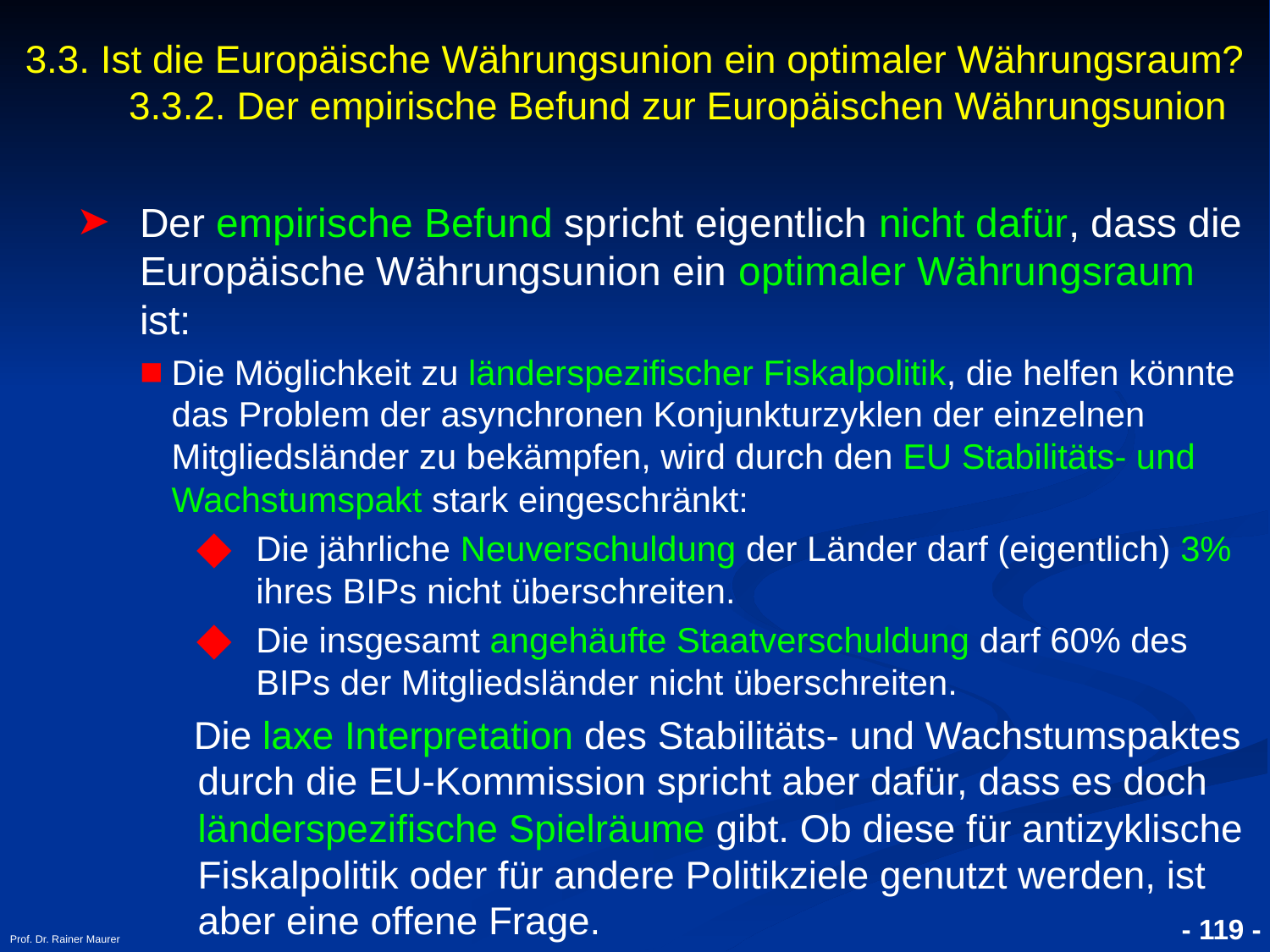

- 119 -
Prof. Dr. Rainer Maurer
3.3. Ist die Europäische Währungsunion ein optimaler Währungsraum?
        3.3.2. Der empirische Befund zur Europäischen Währungsunion
Der empirische Befund spricht eigentlich nicht dafür, dass die Europäische Währungsunion ein optimaler Währungsraum ist:
Die Möglichkeit zu länderspezifischer Fiskalpolitik, die helfen könnte das Problem der asynchronen Konjunkturzyklen der einzelnen Mitgliedsländer zu bekämpfen, wird durch den EU Stabilitäts- und Wachstumspakt stark eingeschränkt:
Die jährliche Neuverschuldung der Länder darf (eigentlich) 3% ihres BIPs nicht überschreiten.
Die insgesamt angehäufte Staatverschuldung darf 60% des BIPs der Mitgliedsländer nicht überschreiten.
     Die laxe Interpretation des Stabilitäts- und Wachstumspaktes durch die EU-Kommission spricht aber dafür, dass es doch länderspezifische Spielräume gibt. Ob diese für antizyklische Fiskalpolitik oder für andere Politikziele genutzt werden, ist aber eine offene Frage.